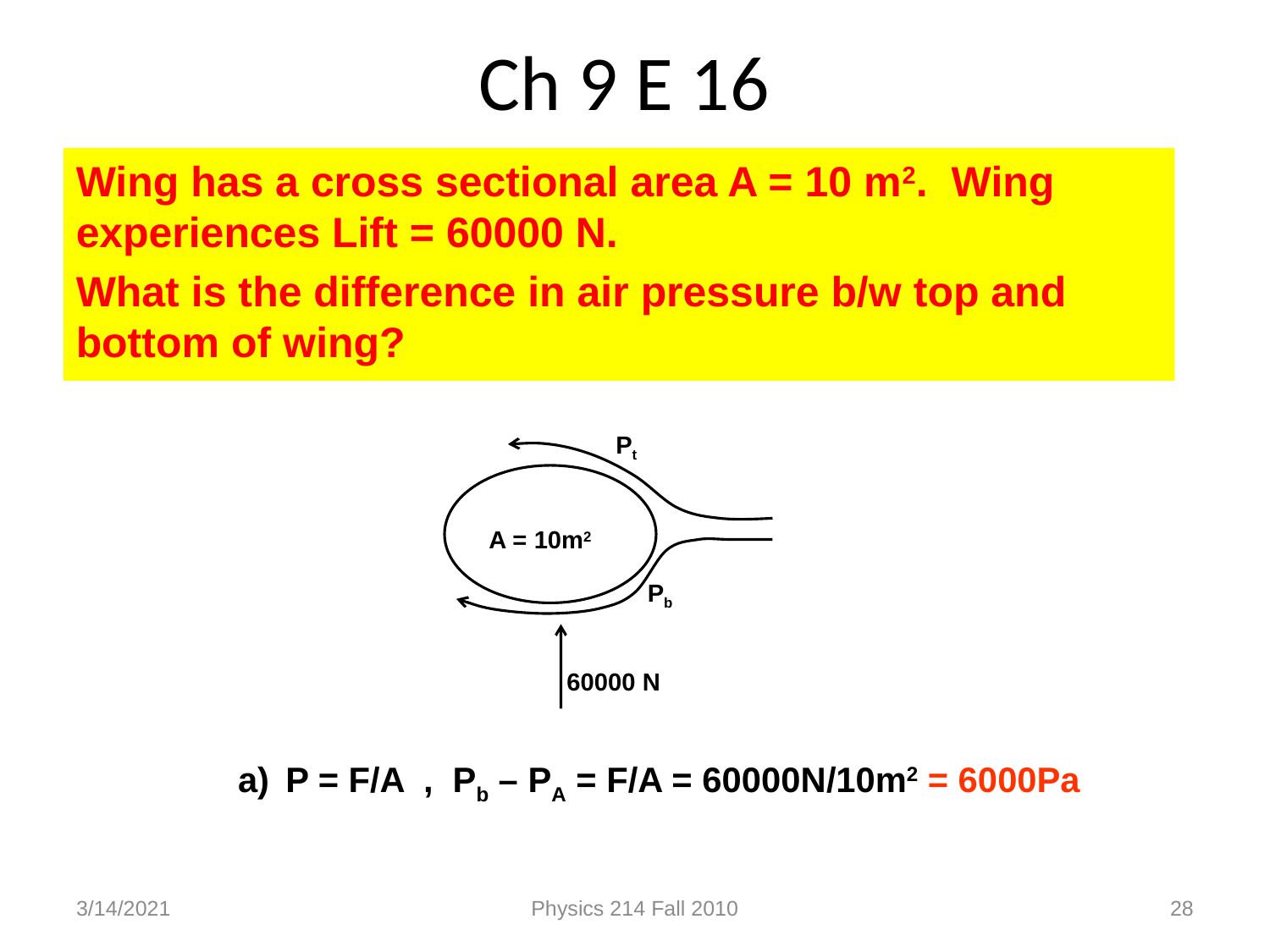

# Ch 9 E 16
Wing has a cross sectional area A = 10 m2.  Wing experiences Lift = 60000 N.
What is the difference in air pressure b/w top and bottom of wing?
Pt

A = 10m2

Pb

60000 N
P = F/A  ,  Pb – PA = F/A = 60000N/10m2 = 6000Pa
3/14/2021
Physics 214 Fall 2010
28